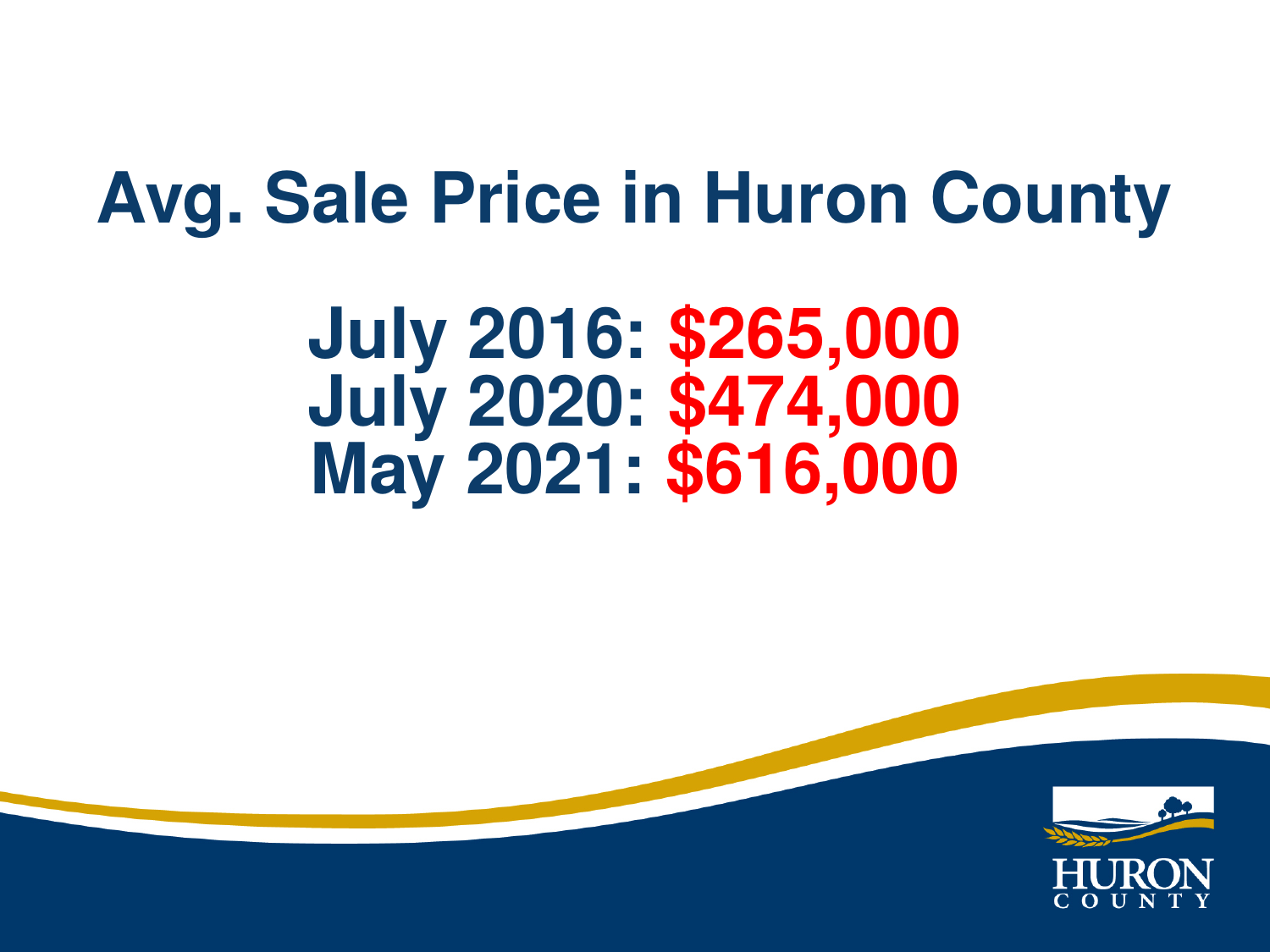

# Avg. Sale Price in Huron County July 2016: $265,000 July 2020: $474,000 May 2021: $616,000